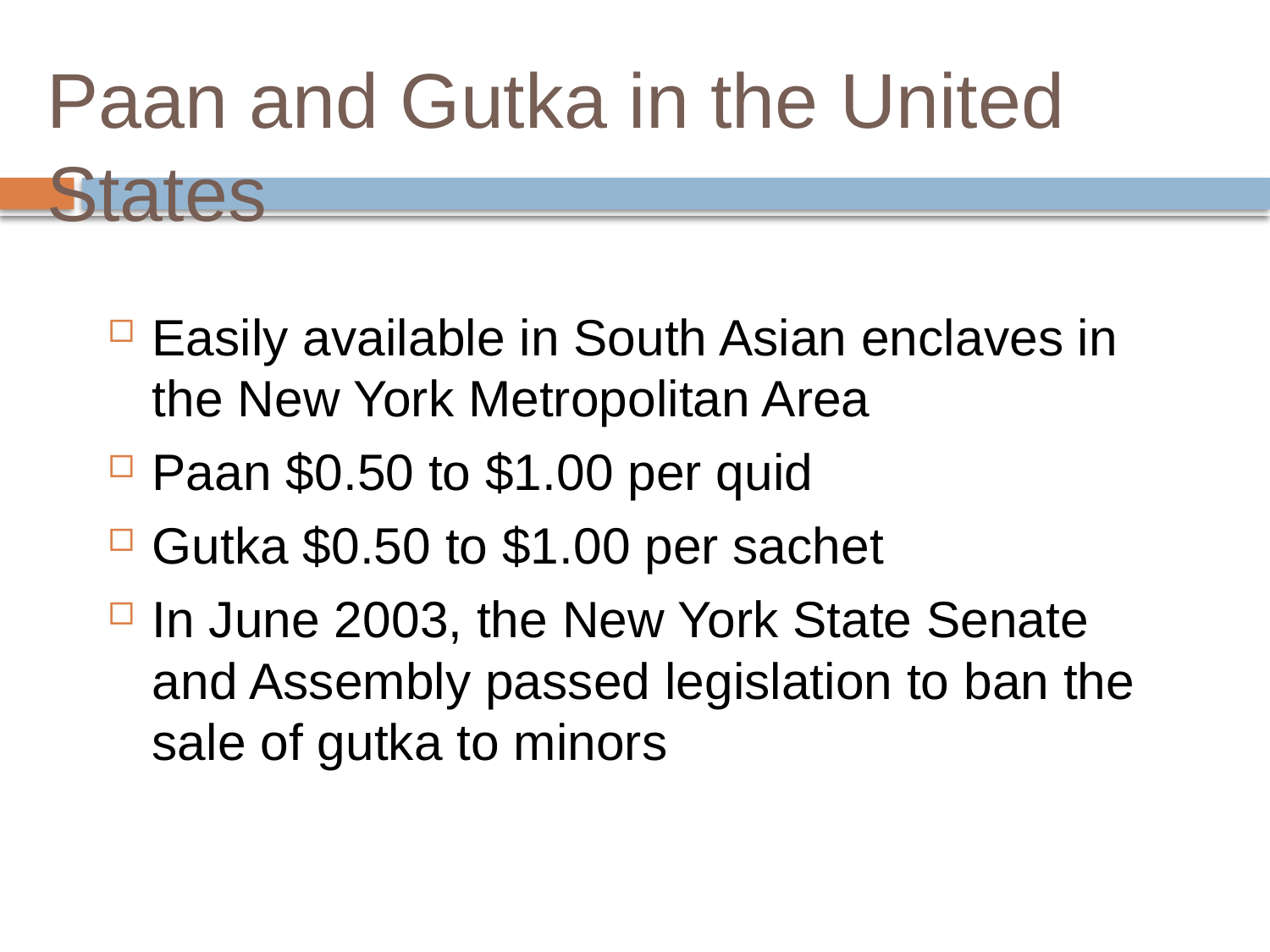

# Paan and Gutka in the United States
Easily available in South Asian enclaves in the New York Metropolitan Area
Paan $0.50 to $1.00 per quid
Gutka $0.50 to $1.00 per sachet
In June 2003, the New York State Senate and Assembly passed legislation to ban the sale of gutka to minors